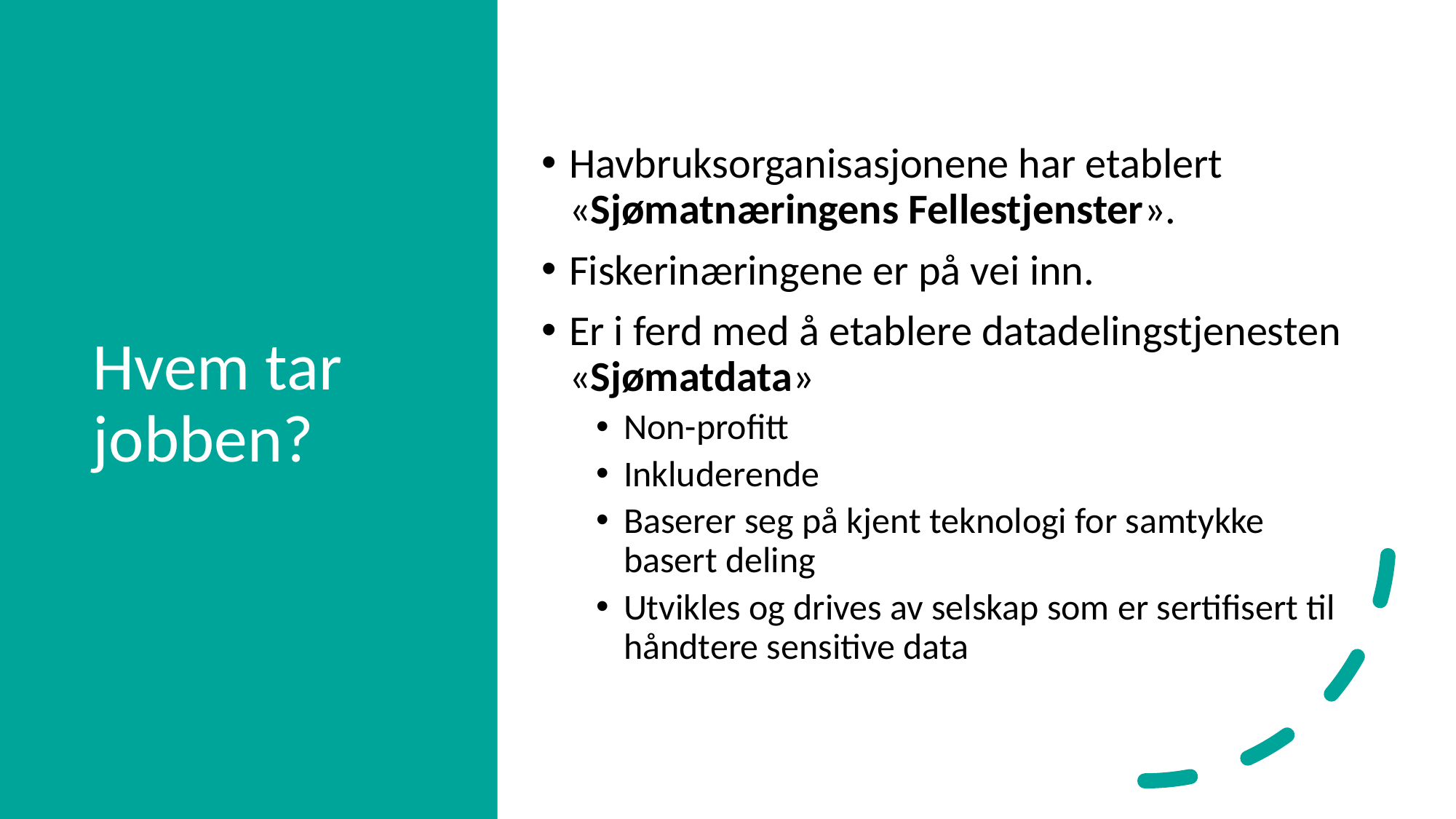

# Hvem tar jobben?
Havbruksorganisasjonene har etablert «Sjømatnæringens Fellestjenster».
Fiskerinæringene er på vei inn.
Er i ferd med å etablere datadelingstjenesten «Sjømatdata»
Non-profitt
Inkluderende
Baserer seg på kjent teknologi for samtykke basert deling
Utvikles og drives av selskap som er sertifisert til håndtere sensitive data